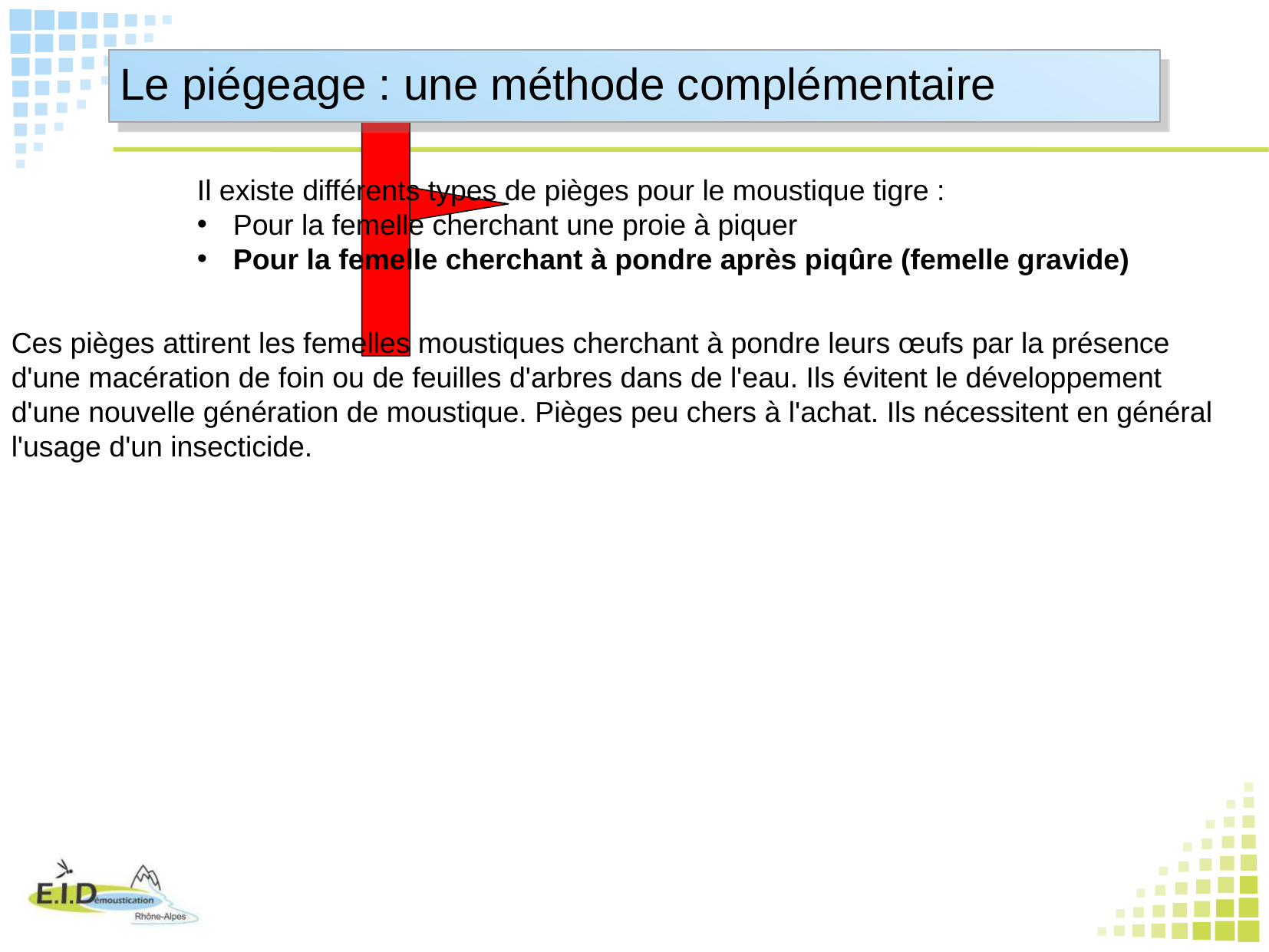

Le piégeage : une méthode complémentaire

Il existe différents types de pièges pour le moustique tigre :
Pour la femelle cherchant une proie à piquer
Pour la femelle cherchant à pondre après piqûre (femelle gravide)

Ces pièges attirent les femelles moustiques cherchant à pondre leurs œufs par la présence d'une macération de foin ou de feuilles d'arbres dans de l'eau. Ils évitent le développement d'une nouvelle génération de moustique. Pièges peu chers à l'achat. Ils nécessitent en général l'usage d'un insecticide.